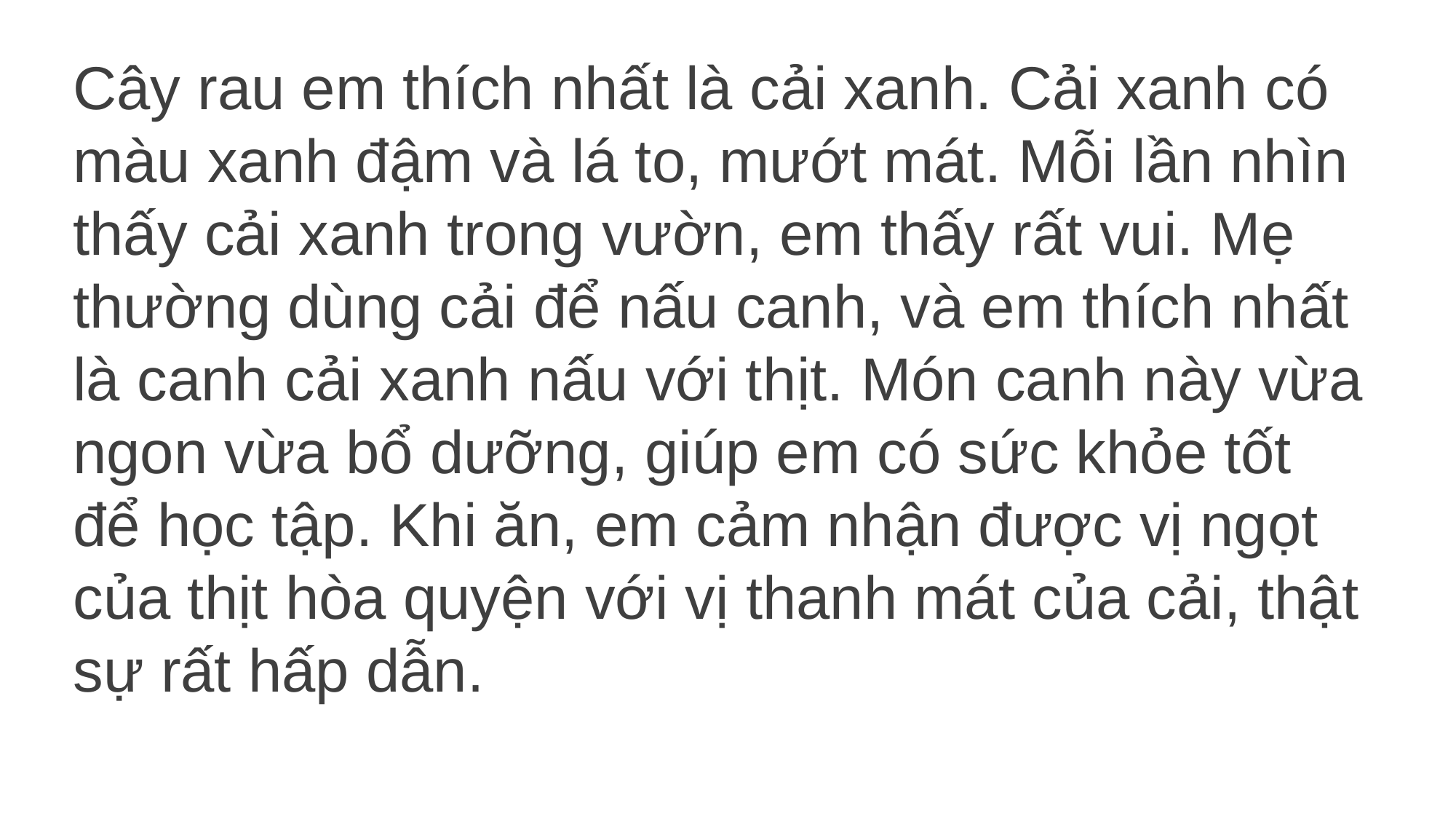

Cây rau em thích nhất là cải xanh. Cải xanh có màu xanh đậm và lá to, mướt mát. Mỗi lần nhìn thấy cải xanh trong vườn, em thấy rất vui. Mẹ thường dùng cải để nấu canh, và em thích nhất là canh cải xanh nấu với thịt. Món canh này vừa ngon vừa bổ dưỡng, giúp em có sức khỏe tốt để học tập. Khi ăn, em cảm nhận được vị ngọt của thịt hòa quyện với vị thanh mát của cải, thật sự rất hấp dẫn.